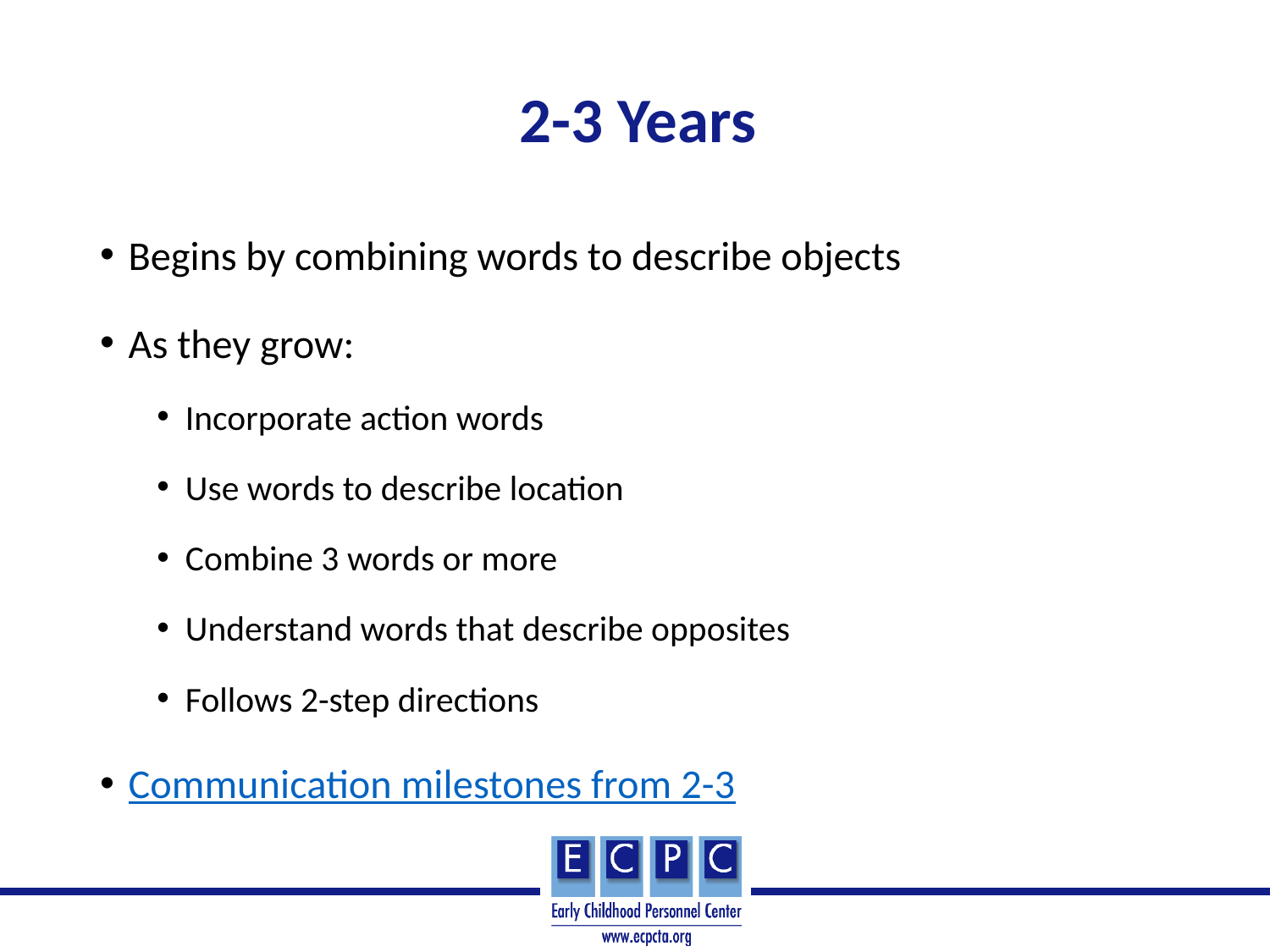

# 2-3 Years
Begins by combining words to describe objects
As they grow:
Incorporate action words
Use words to describe location
Combine 3 words or more
Understand words that describe opposites
Follows 2-step directions
Communication milestones from 2-3